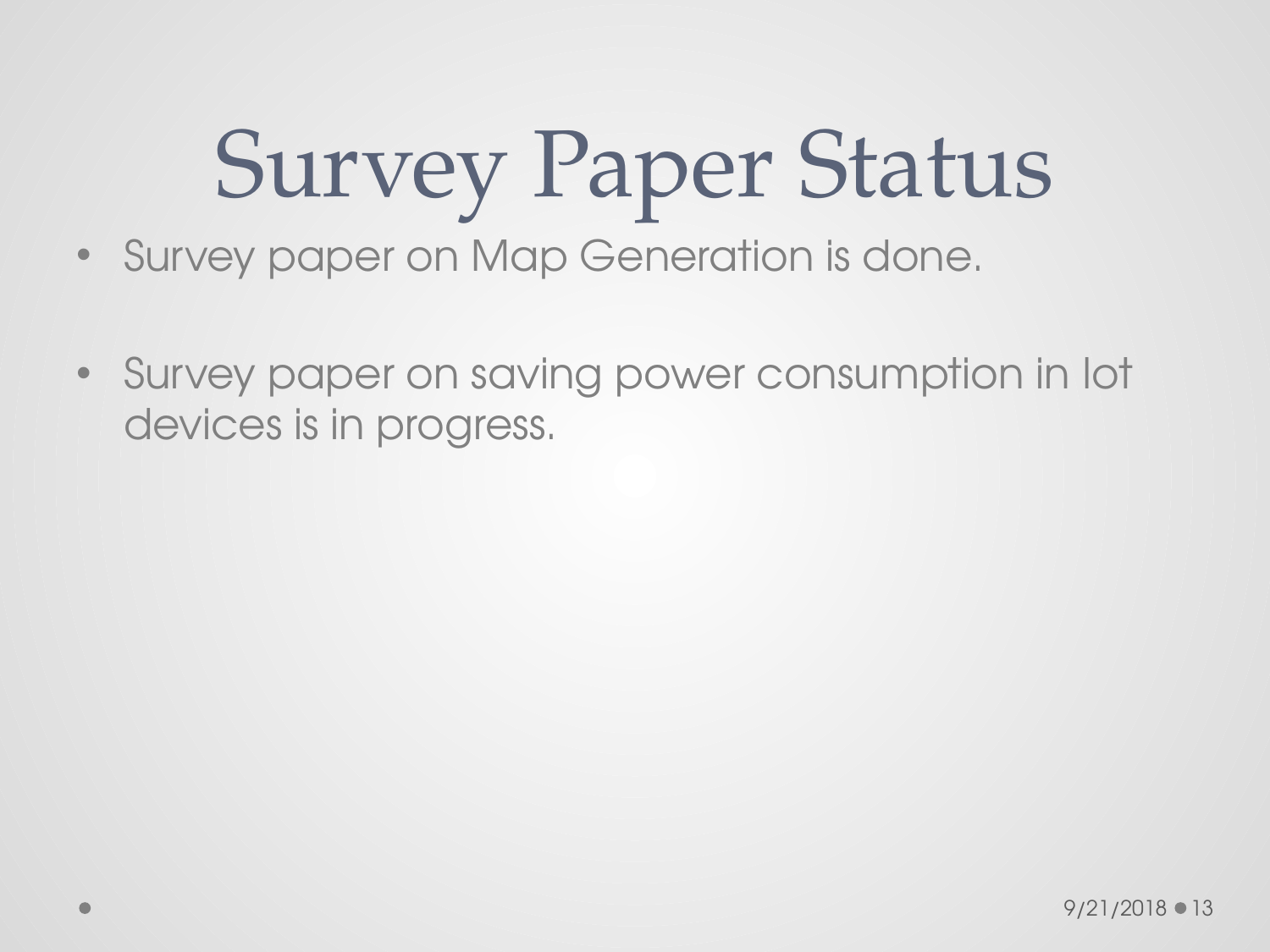

# Survey Paper Status
Survey paper on Map Generation is done.

Survey paper on saving power consumption in Iot devices is in progress.
9/21/2018
13